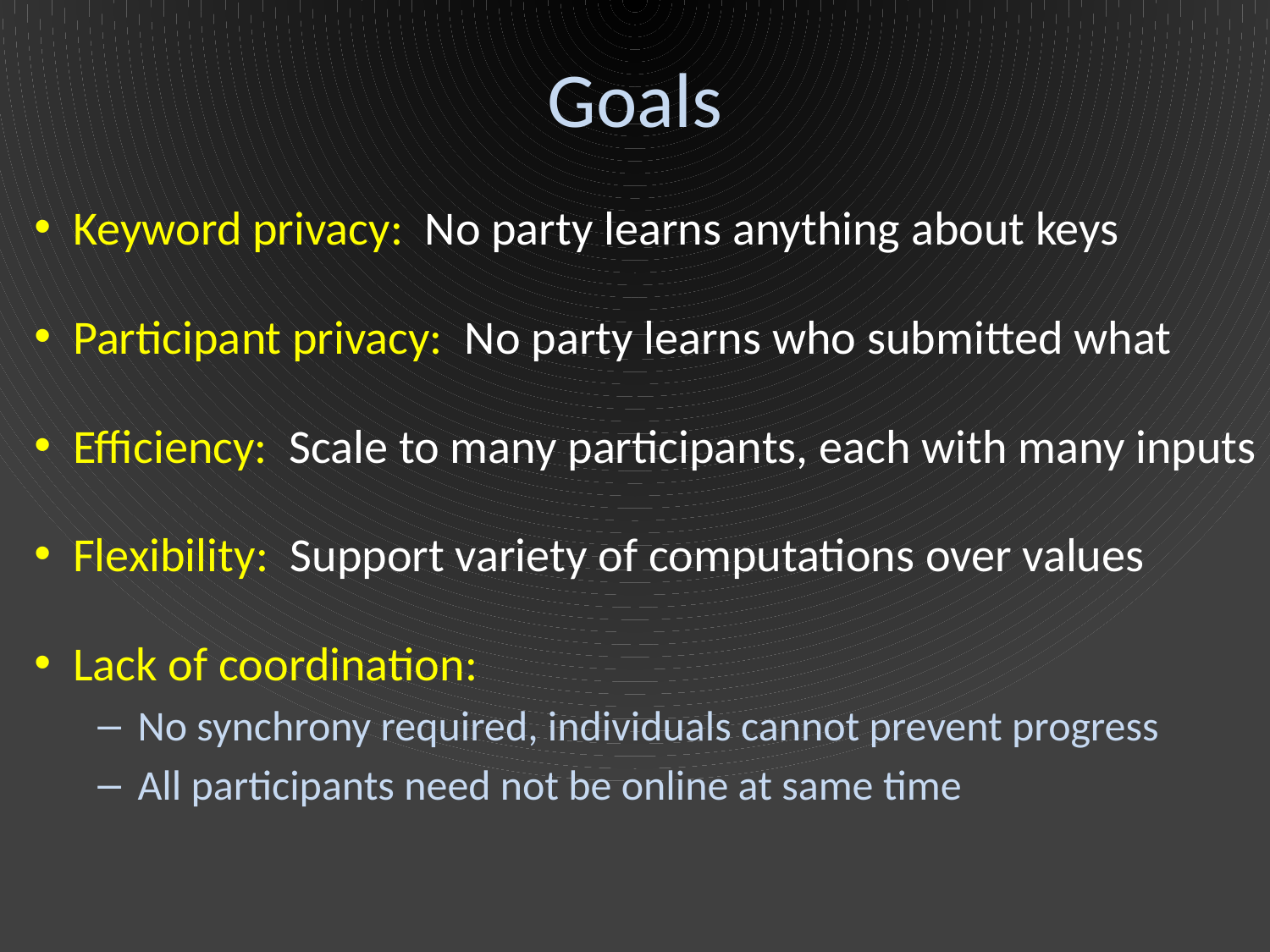

# Goals
Keyword privacy:  No party learns anything about keys
Participant privacy:  No party learns who submitted what
Efficiency:  Scale to many participants, each with many inputs
Flexibility:  Support variety of computations over values
Lack of coordination:
No synchrony required, individuals cannot prevent progress
All participants need not be online at same time